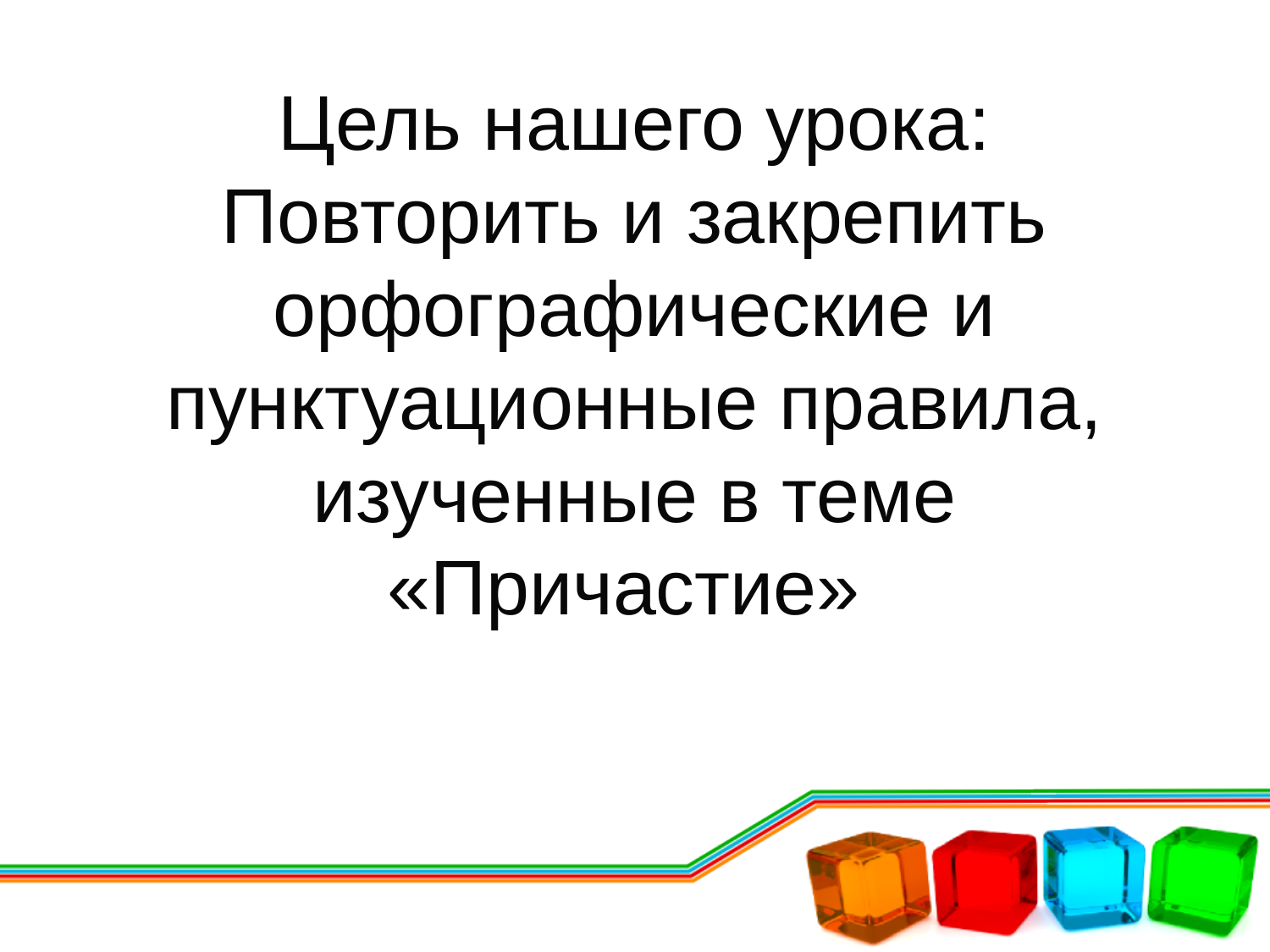

Цель нашего урока:
Повторить и закрепить орфографические и пунктуационные правила, изученные в теме «Причастие»